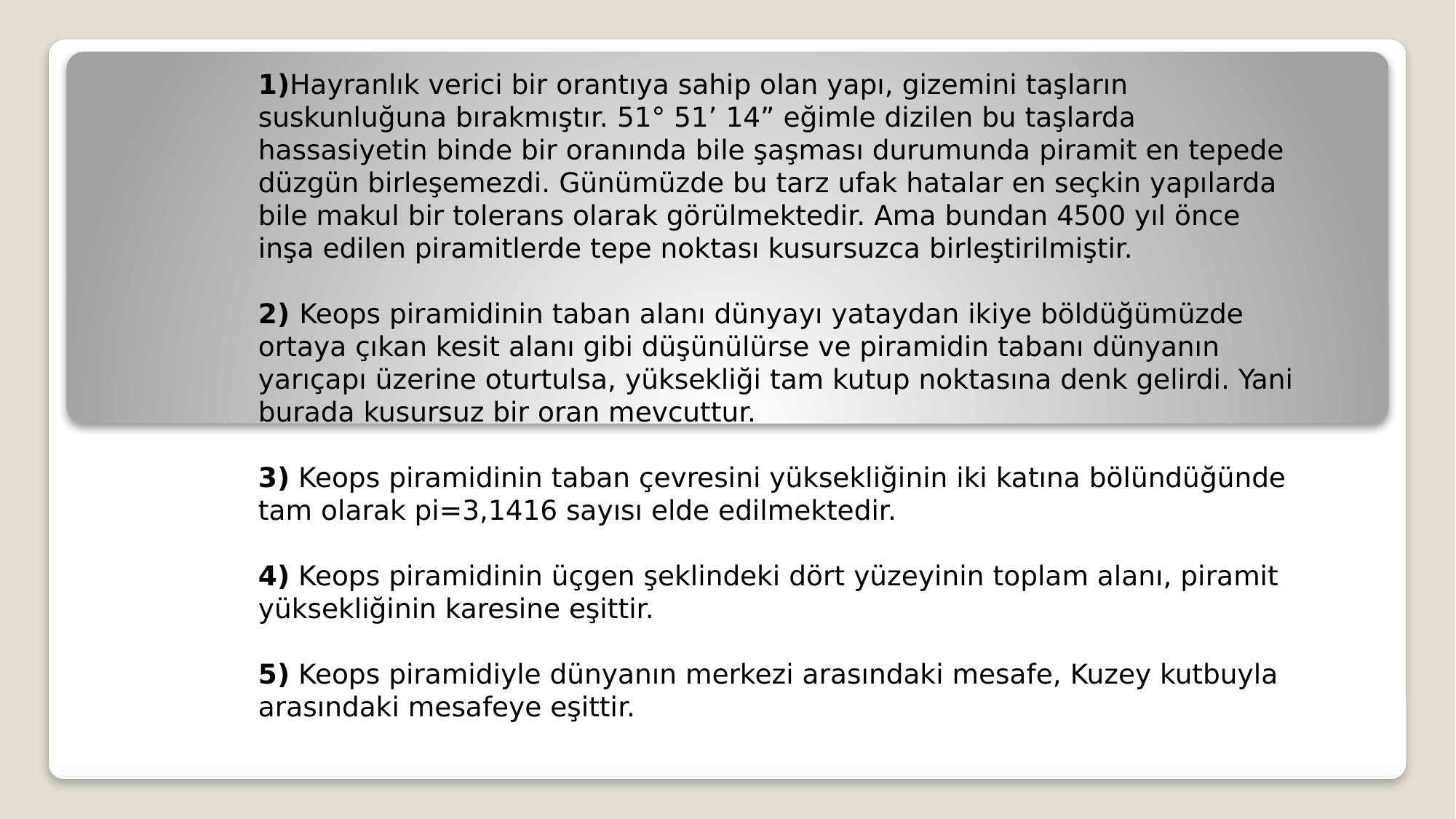

1)Hayranlık verici bir orantıya sahip olan yapı, gizemini taşların suskunluğuna bırakmıştır. 51° 51’ 14” eğimle dizilen bu taşlarda hassasiyetin binde bir oranında bile şaşması durumunda piramit en tepede düzgün birleşemezdi. Günümüzde bu tarz ufak hatalar en seçkin yapılarda bile makul bir tolerans olarak görülmektedir. Ama bundan 4500 yıl önce inşa edilen piramitlerde tepe noktası kusursuzca birleştirilmiştir.

2) Keops piramidinin taban alanı dünyayı yataydan ikiye böldüğümüzde ortaya çıkan kesit alanı gibi düşünülürse ve piramidin tabanı dünyanın yarıçapı üzerine oturtulsa, yüksekliği tam kutup noktasına denk gelirdi. Yani burada kusursuz bir oran mevcuttur.

3) Keops piramidinin taban çevresini yüksekliğinin iki katına bölündüğünde tam olarak pi=3,1416 sayısı elde edilmektedir.

4) Keops piramidinin üçgen şeklindeki dört yüzeyinin toplam alanı, piramit yüksekliğinin karesine eşittir.

5) Keops piramidiyle dünyanın merkezi arasındaki mesafe, Kuzey kutbuyla arasındaki mesafeye eşittir.